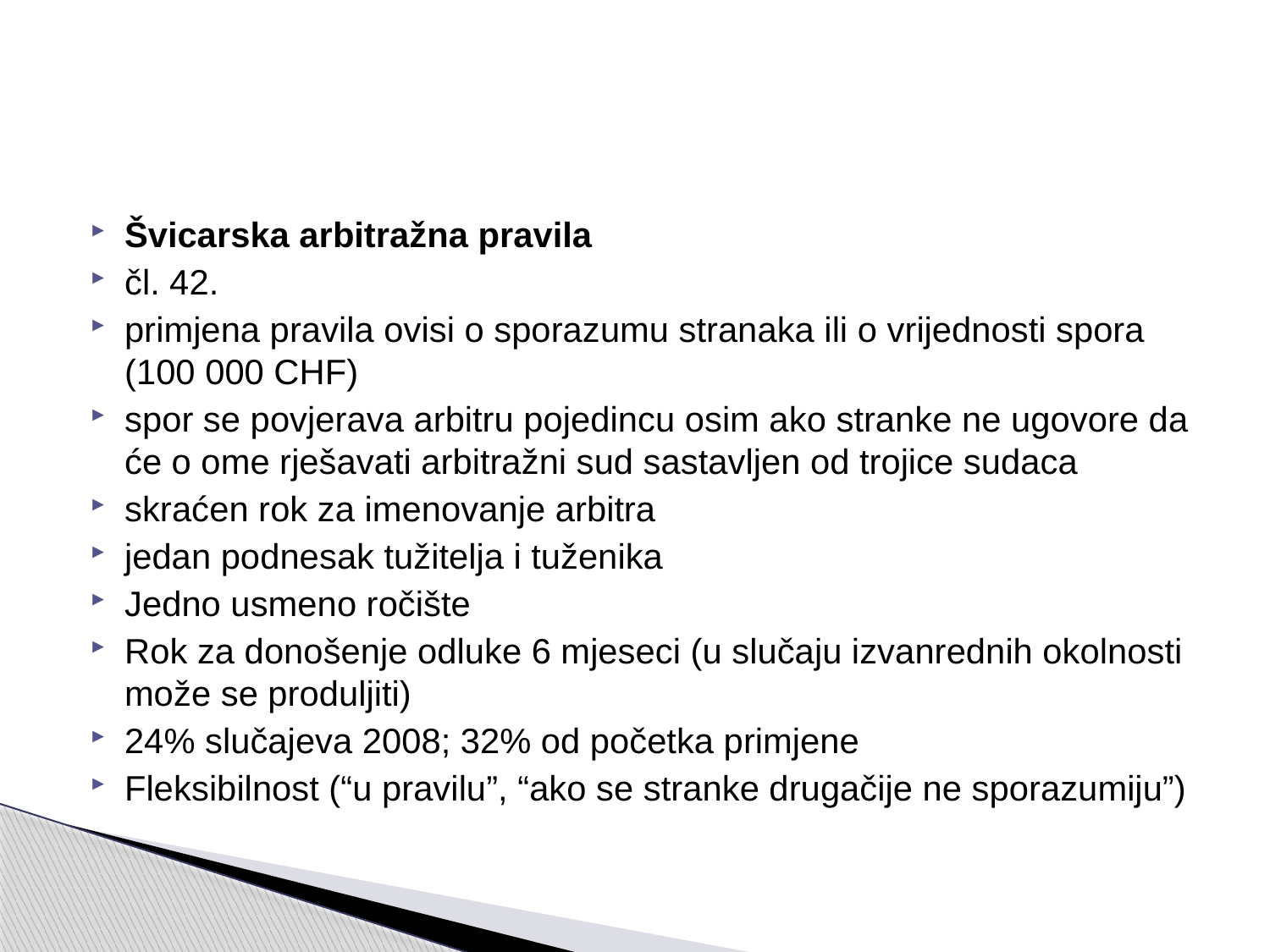

#
Švicarska arbitražna pravila
čl. 42.
primjena pravila ovisi o sporazumu stranaka ili o vrijednosti spora (100 000 CHF)
spor se povjerava arbitru pojedincu osim ako stranke ne ugovore da će o ome rješavati arbitražni sud sastavljen od trojice sudaca
skraćen rok za imenovanje arbitra
jedan podnesak tužitelja i tuženika
Jedno usmeno ročište
Rok za donošenje odluke 6 mjeseci (u slučaju izvanrednih okolnosti može se produljiti)
24% slučajeva 2008; 32% od početka primjene
Fleksibilnost (“u pravilu”, “ako se stranke drugačije ne sporazumiju”)